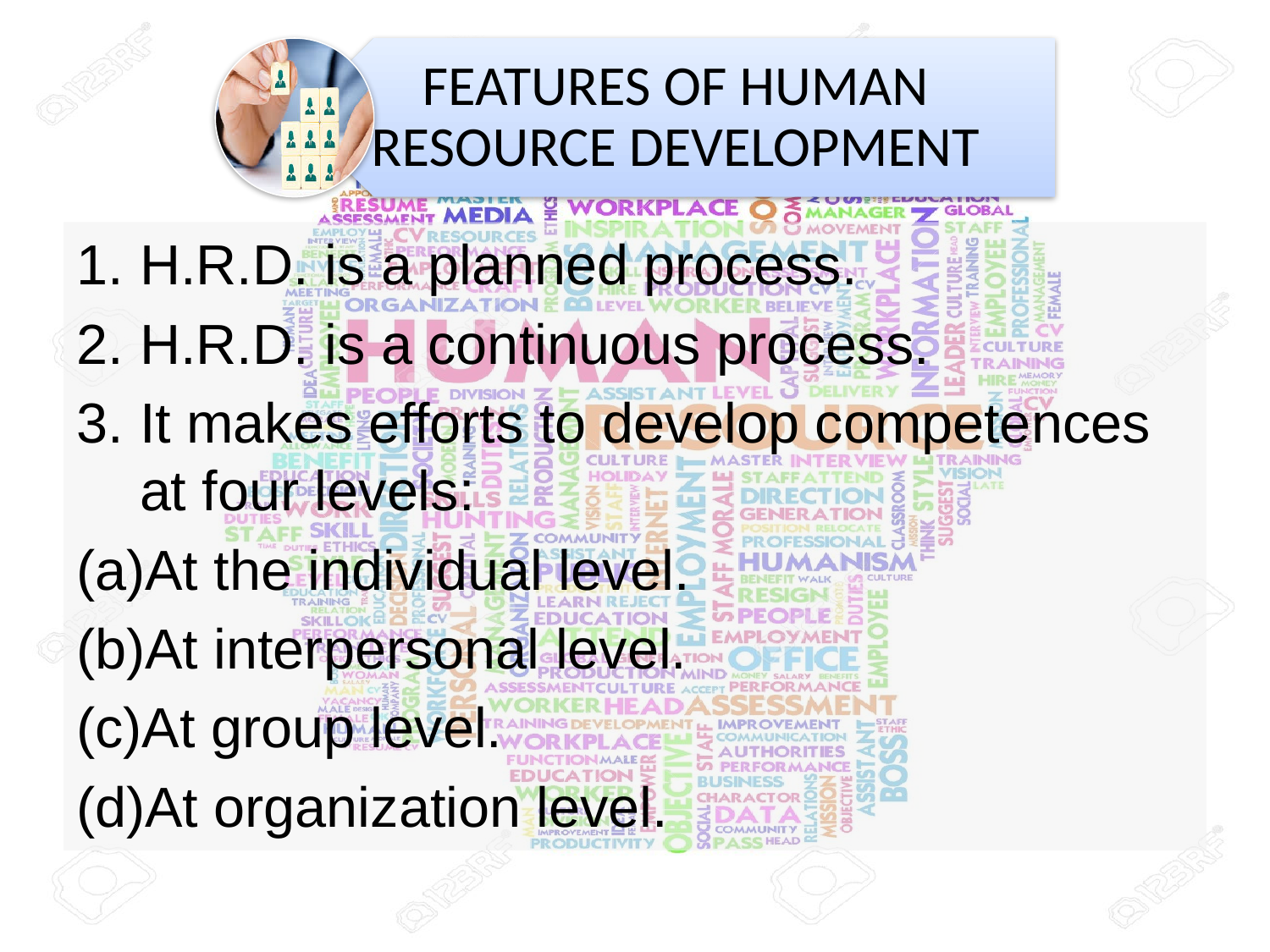

FEATURES OF HUMAN RESOURCE DEVELOPMENT
H.R.D. is a planned process.
H.R.D. is a continuous process.
It makes efforts to develop competences at four levels:
At the individual level.
At interpersonal level.
At group level.
At organization level.